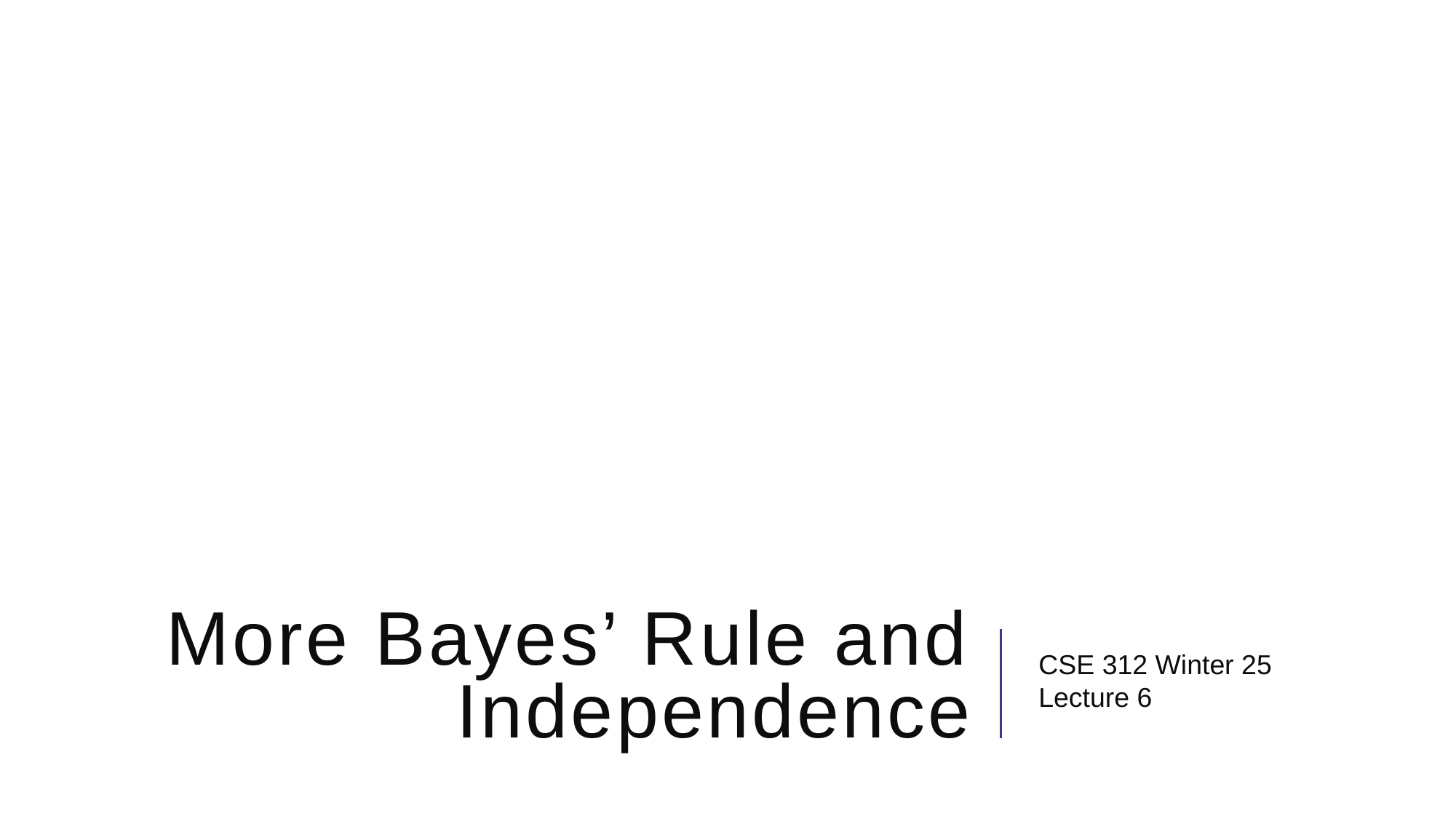

# More Bayes’ Rule and Independence
CSE 312 Winter 25
Lecture 6